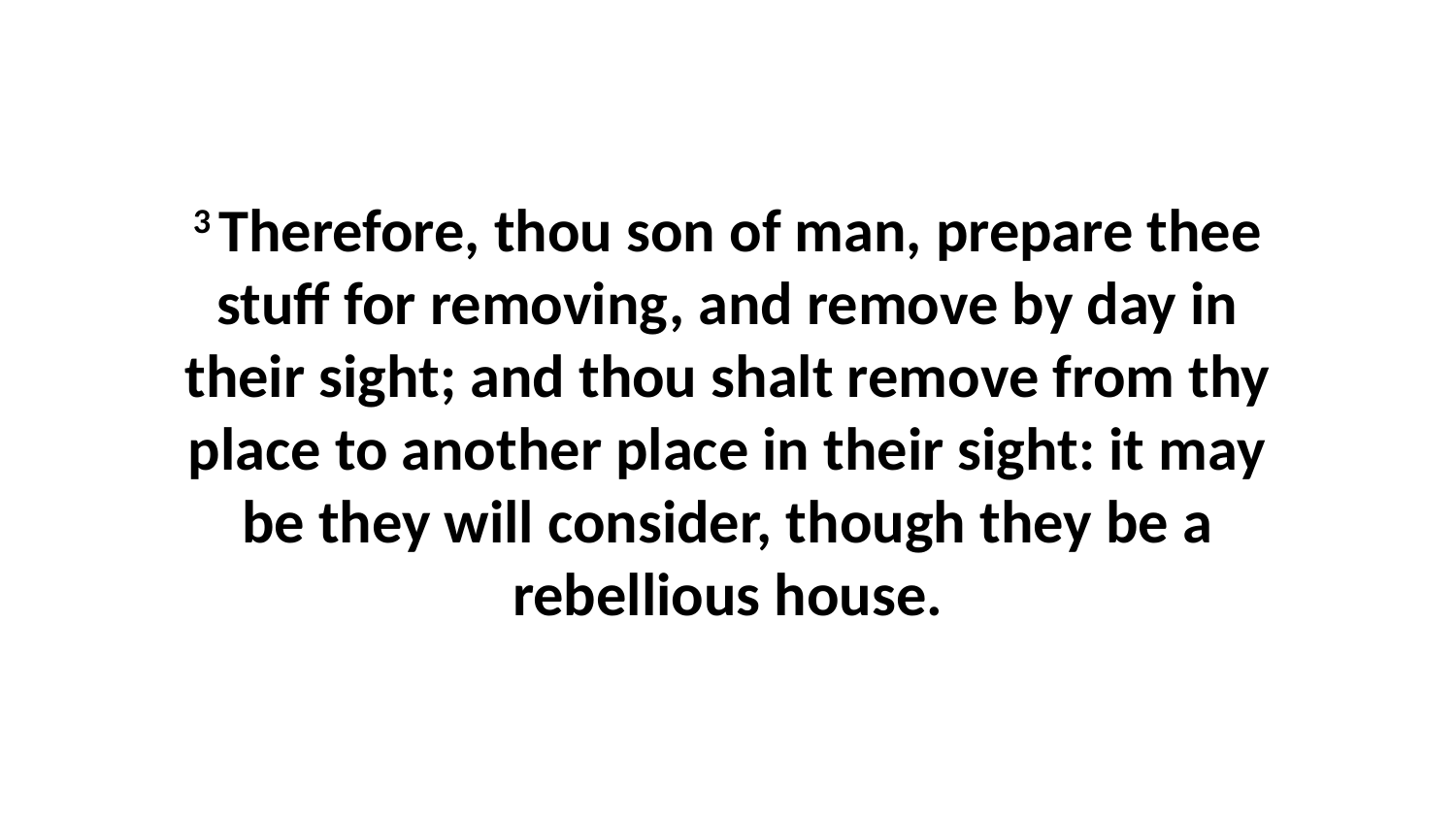

3 Therefore, thou son of man, prepare thee stuff for removing, and remove by day in their sight; and thou shalt remove from thy place to another place in their sight: it may be they will consider, though they be a rebellious house.